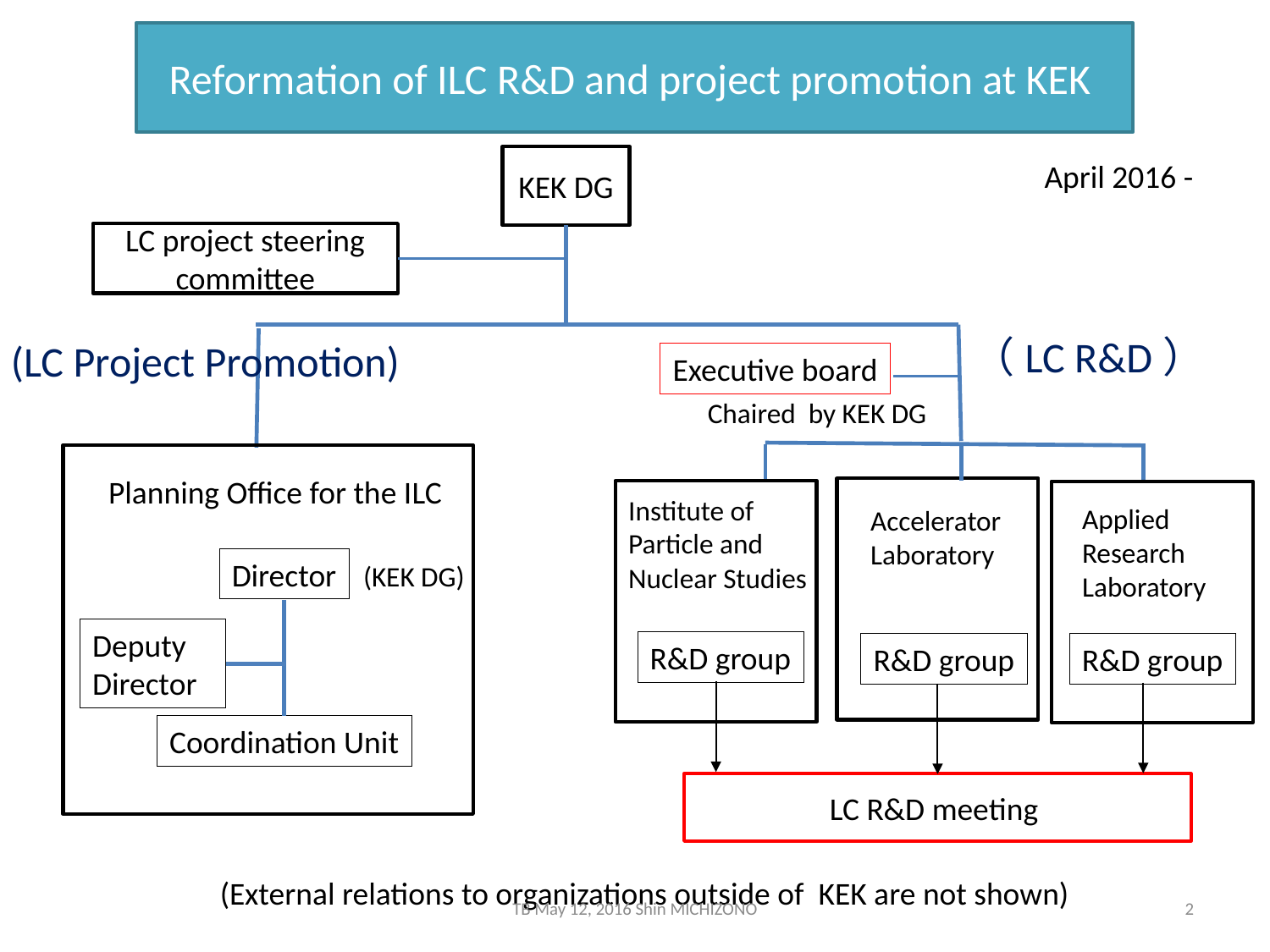

# Reformation of ILC R&D and project promotion at KEK
KEK DG
LC project steering committee
（LC R&D）
(LC Project Promotion)

Executive board
Chaired  by KEK DG

Planning Office for the ILC

Institute of
Particle and
Nuclear Studies
Applied
Research
Laboratory
Accelerator
Laboratory
Director
Deputy Director
Coordination Unit
(KEK DG)
R&D group
R&D group
R&D group
LC R&D meeting
April 2016 -
(External relations to organizations outside of  KEK are not shown)
TB May 12, 2016 Shin MICHIZONO
2